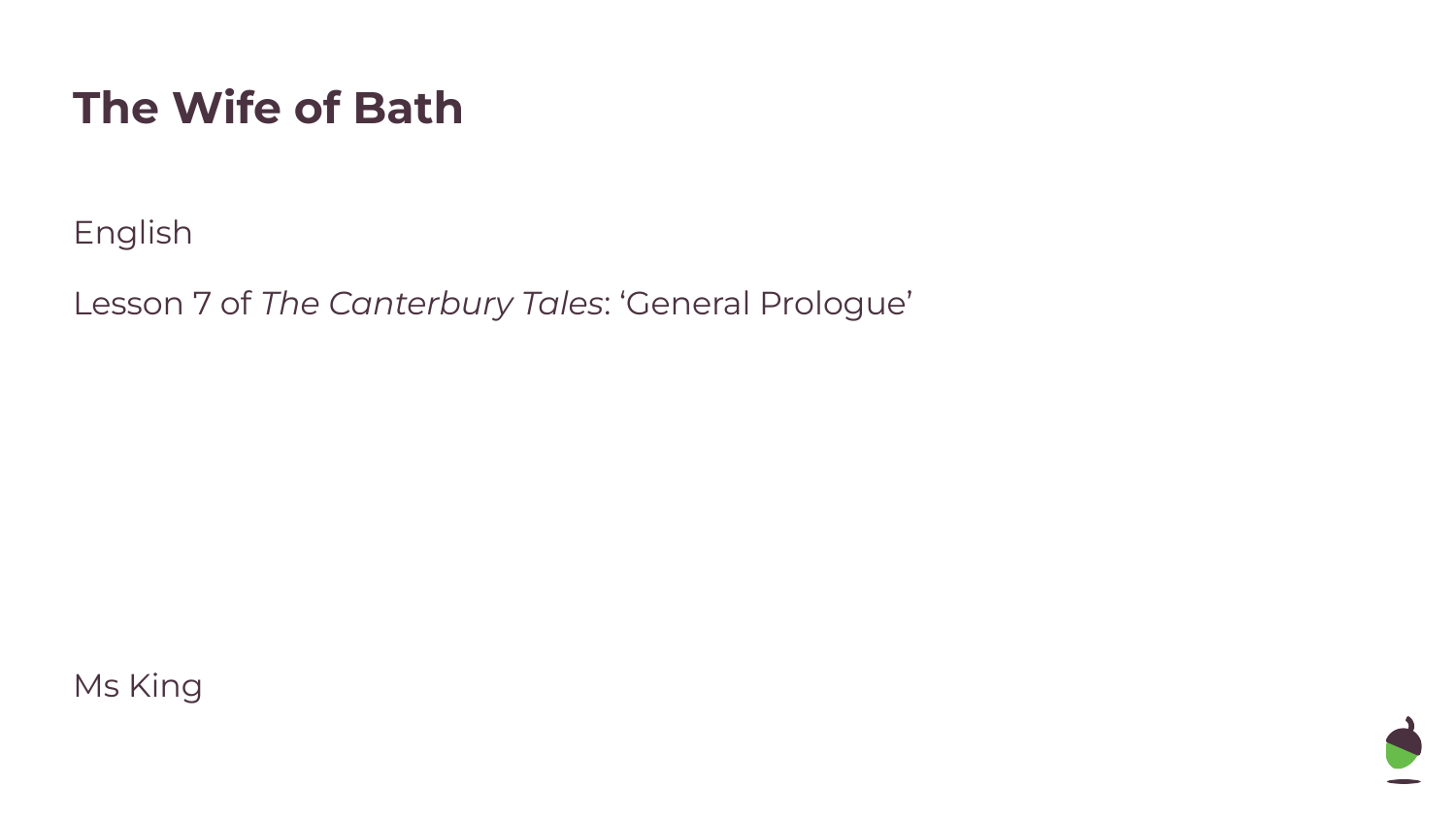

# The Wife of Bath
English
Lesson 7 of The Canterbury Tales: ‘General Prologue’
Ms King